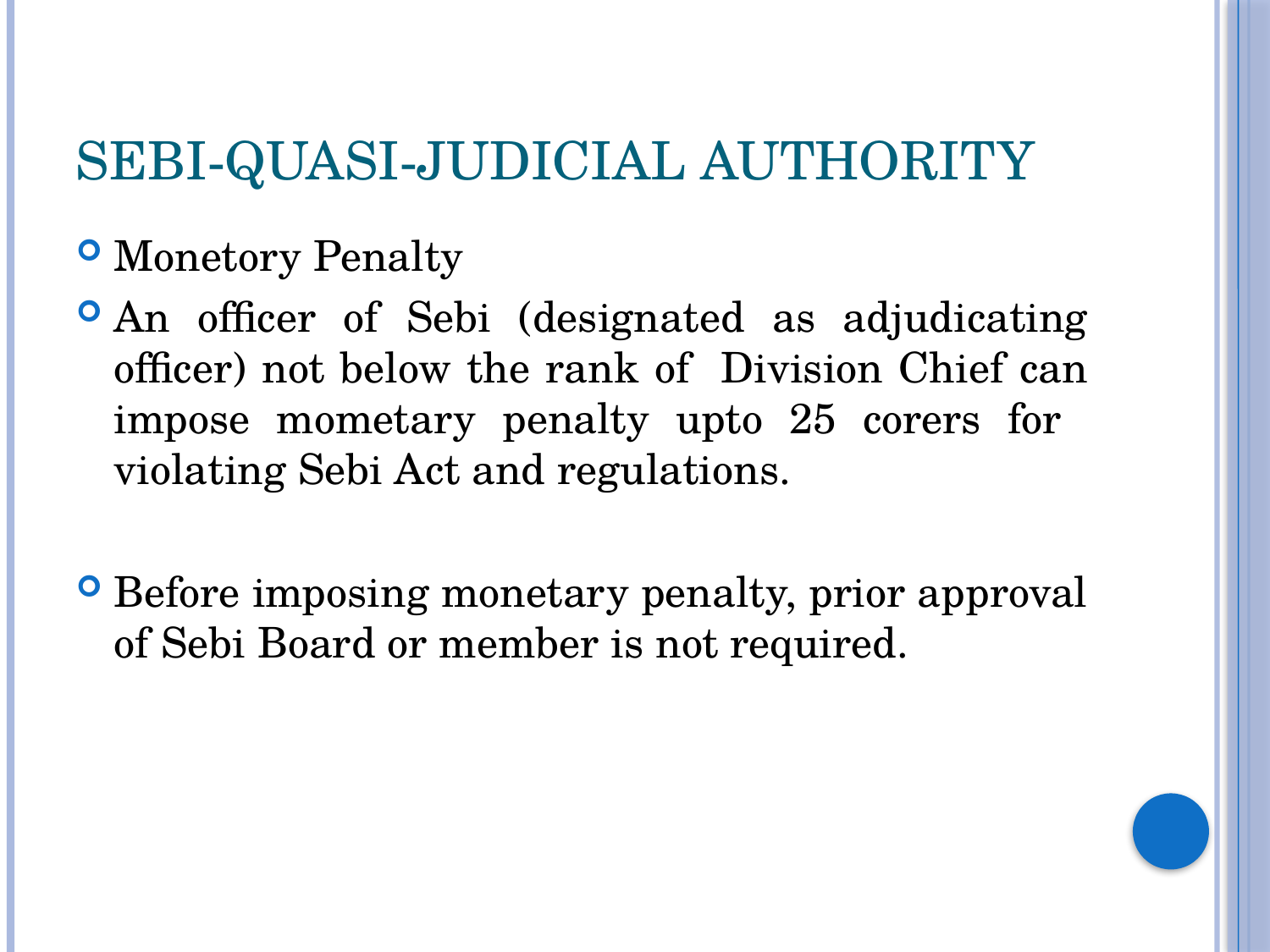

# SEBI-Quasi-judicial authority
Monetory Penalty
An officer of Sebi (designated as adjudicating officer) not below the rank of  Division Chief can impose mometary penalty upto 25 corers for  violating Sebi Act and regulations.

Before imposing monetary penalty, prior approval of Sebi Board or member is not required.